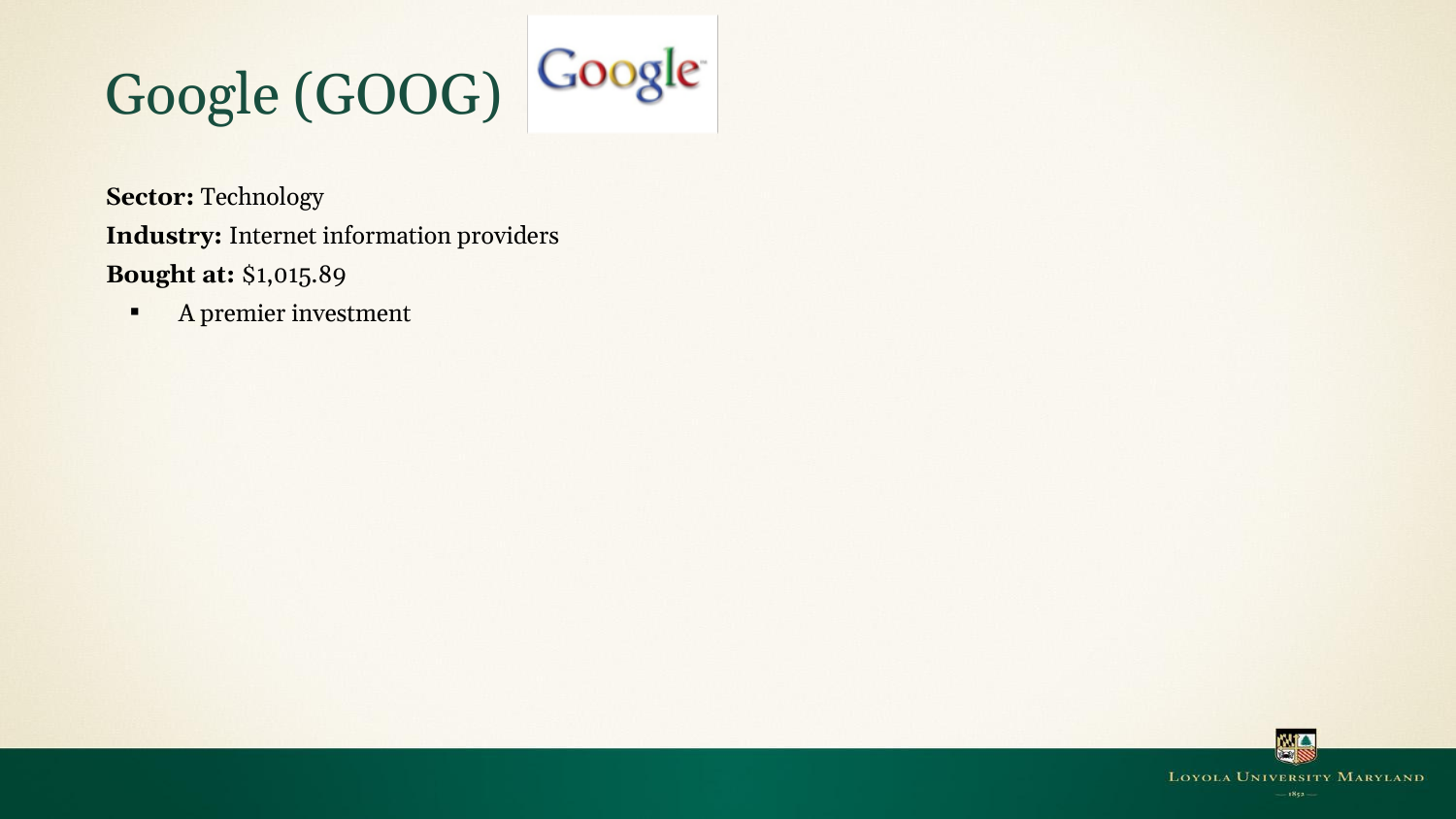

# Google (GOOG)
Sector: Technology
Industry: Internet information providers
Bought at: $1,015.89
A premier investment